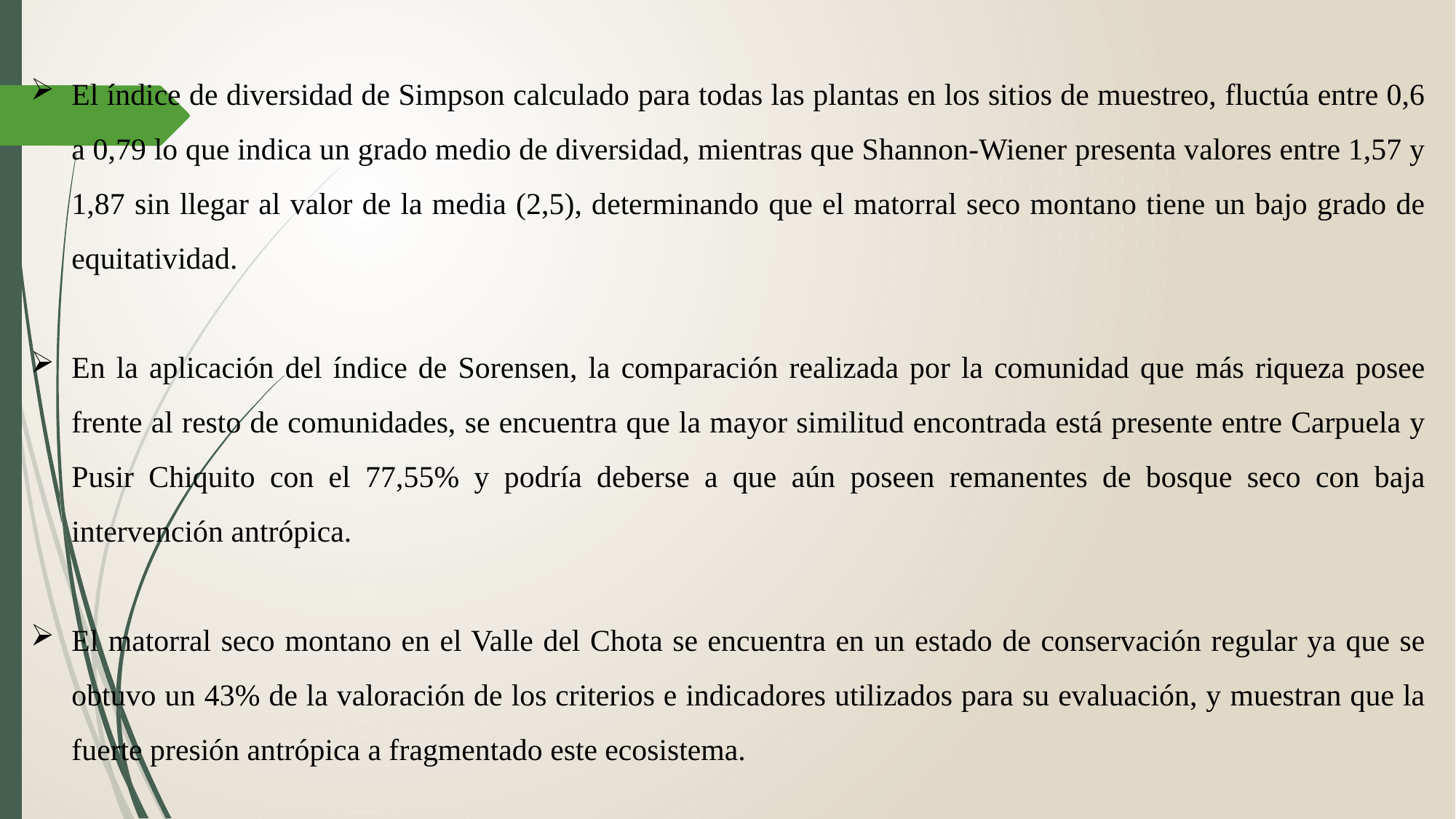

El índice de diversidad de Simpson calculado para todas las plantas en los sitios de muestreo, fluctúa entre 0,6 a 0,79 lo que indica un grado medio de diversidad, mientras que Shannon-Wiener presenta valores entre 1,57 y 1,87 sin llegar al valor de la media (2,5), determinando que el matorral seco montano tiene un bajo grado de equitatividad.

En la aplicación del índice de Sorensen, la comparación realizada por la comunidad que más riqueza posee frente al resto de comunidades, se encuentra que la mayor similitud encontrada está presente entre Carpuela y Pusir Chiquito con el 77,55% y podría deberse a que aún poseen remanentes de bosque seco con baja intervención antrópica.

El matorral seco montano en el Valle del Chota se encuentra en un estado de conservación regular ya que se obtuvo un 43% de la valoración de los criterios e indicadores utilizados para su evaluación, y muestran que la fuerte presión antrópica a fragmentado este ecosistema.